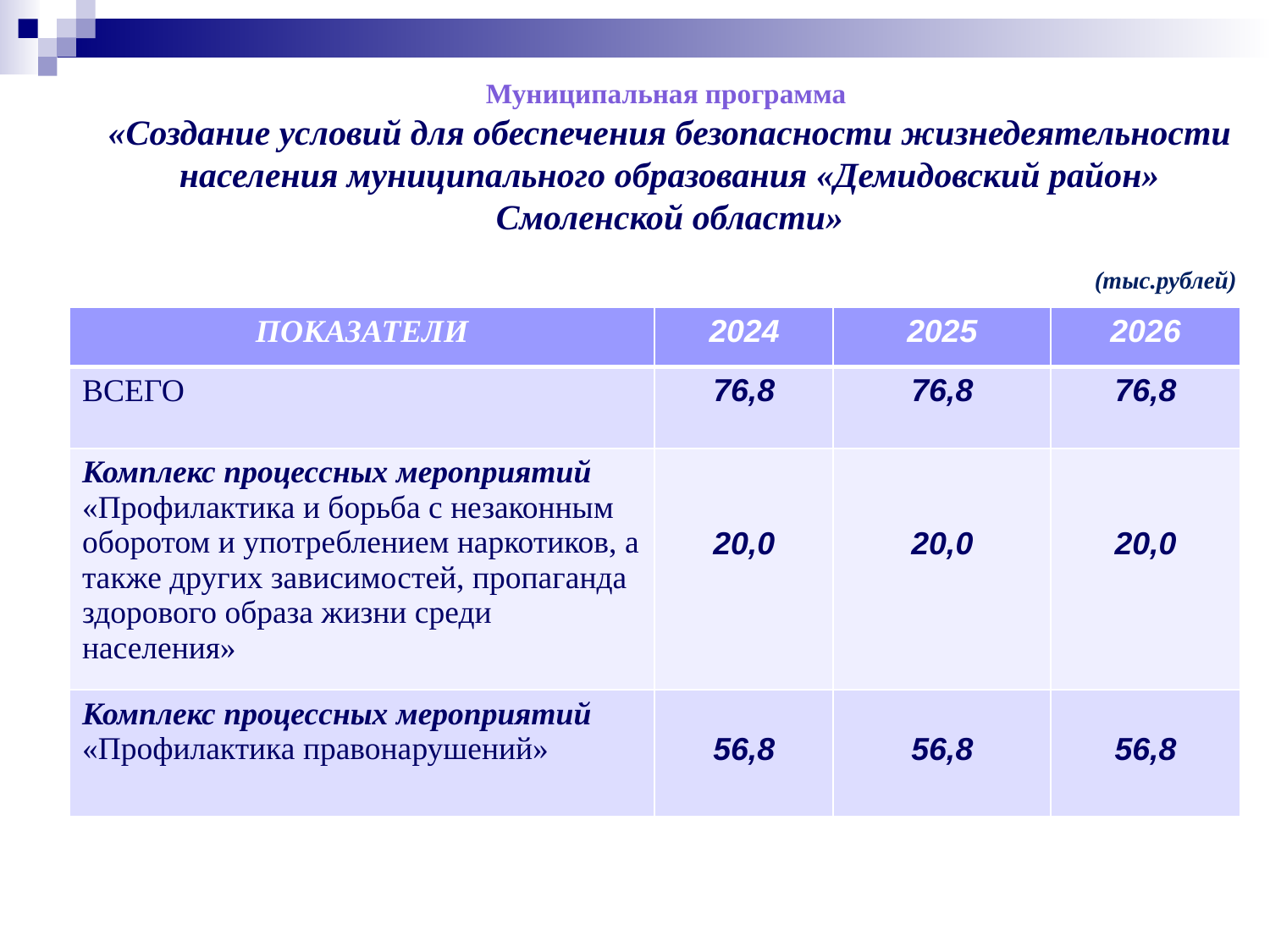

Муниципальная программа
«Создание условий для обеспечения безопасности жизнедеятельности населения муниципального образования «Демидовский район» Смоленской области»
(тыс.рублей)
| ПОКАЗАТЕЛИ | 2024 | 2025 | 2026 |
| --- | --- | --- | --- |
| ВСЕГО | 76,8 | 76,8 | 76,8 |
| Комплекс процессных мероприятий «Профилактика и борьба с незаконным оборотом и употреблением наркотиков, а также других зависимостей, пропаганда здорового образа жизни среди населения» | 20,0 | 20,0 | 20,0 |
| Комплекс процессных мероприятий «Профилактика правонарушений» | 56,8 | 56,8 | 56,8 |